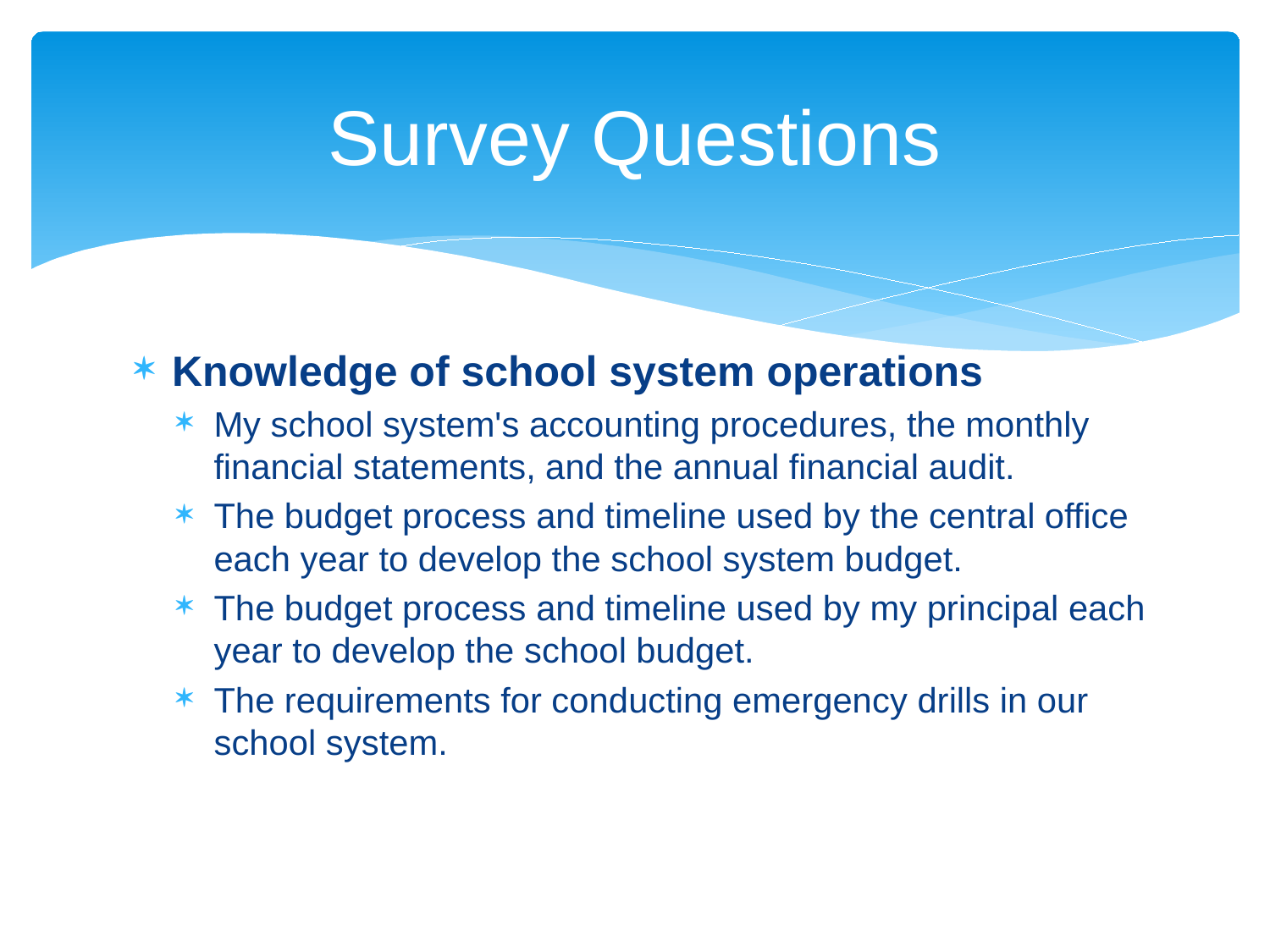

# Survey Questions
Knowledge of school system operations
My school system's accounting procedures, the monthly financial statements, and the annual financial audit.
The budget process and timeline used by the central office each year to develop the school system budget.
The budget process and timeline used by my principal each year to develop the school budget.
The requirements for conducting emergency drills in our school system.